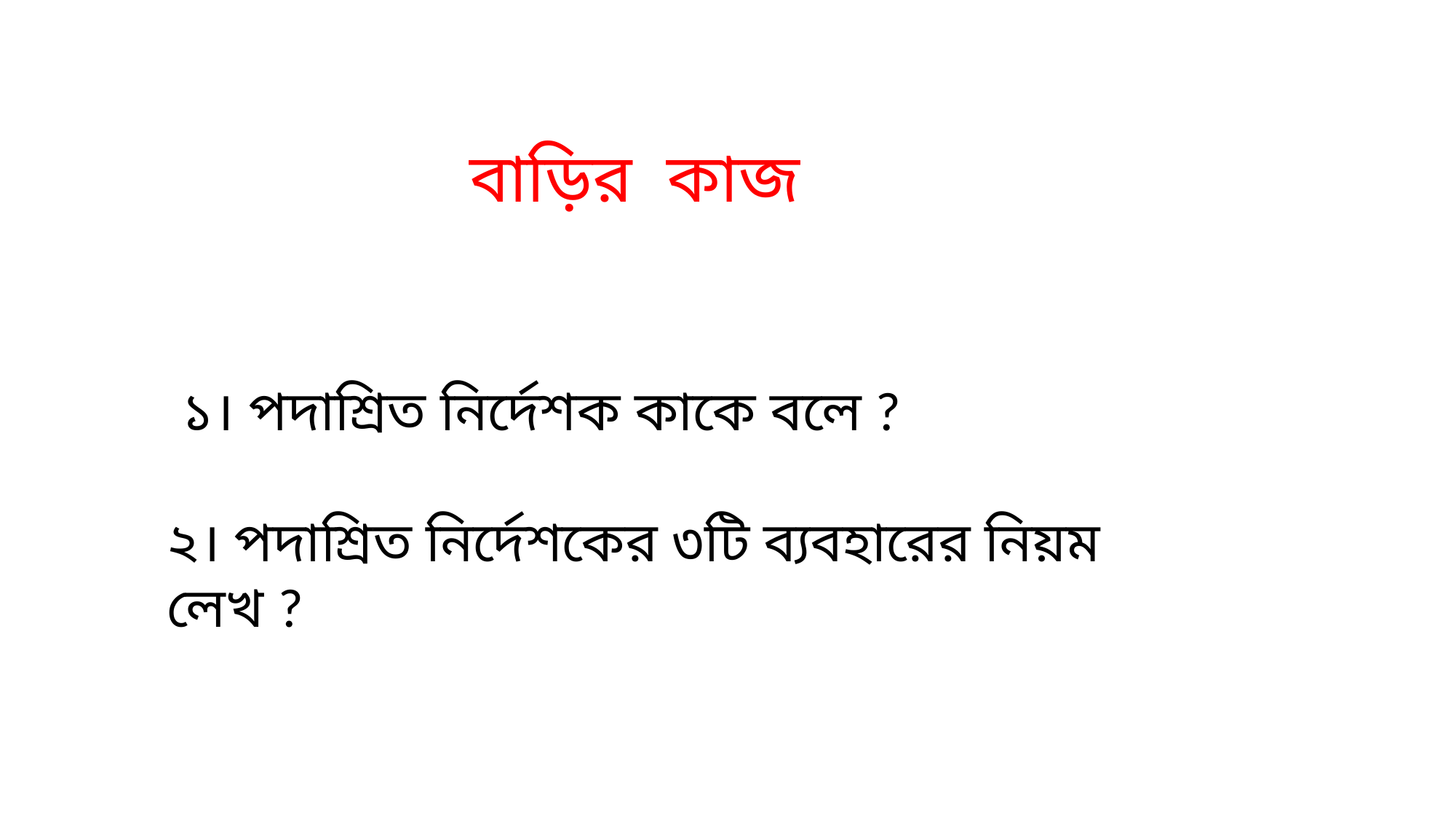

বাড়ির  কাজ
 ১। পদাশ্রিত নির্দেশক কাকে বলে ?

২। পদাশ্রিত নির্দেশকের ৩টি ব্যবহারের নিয়ম লেখ ?